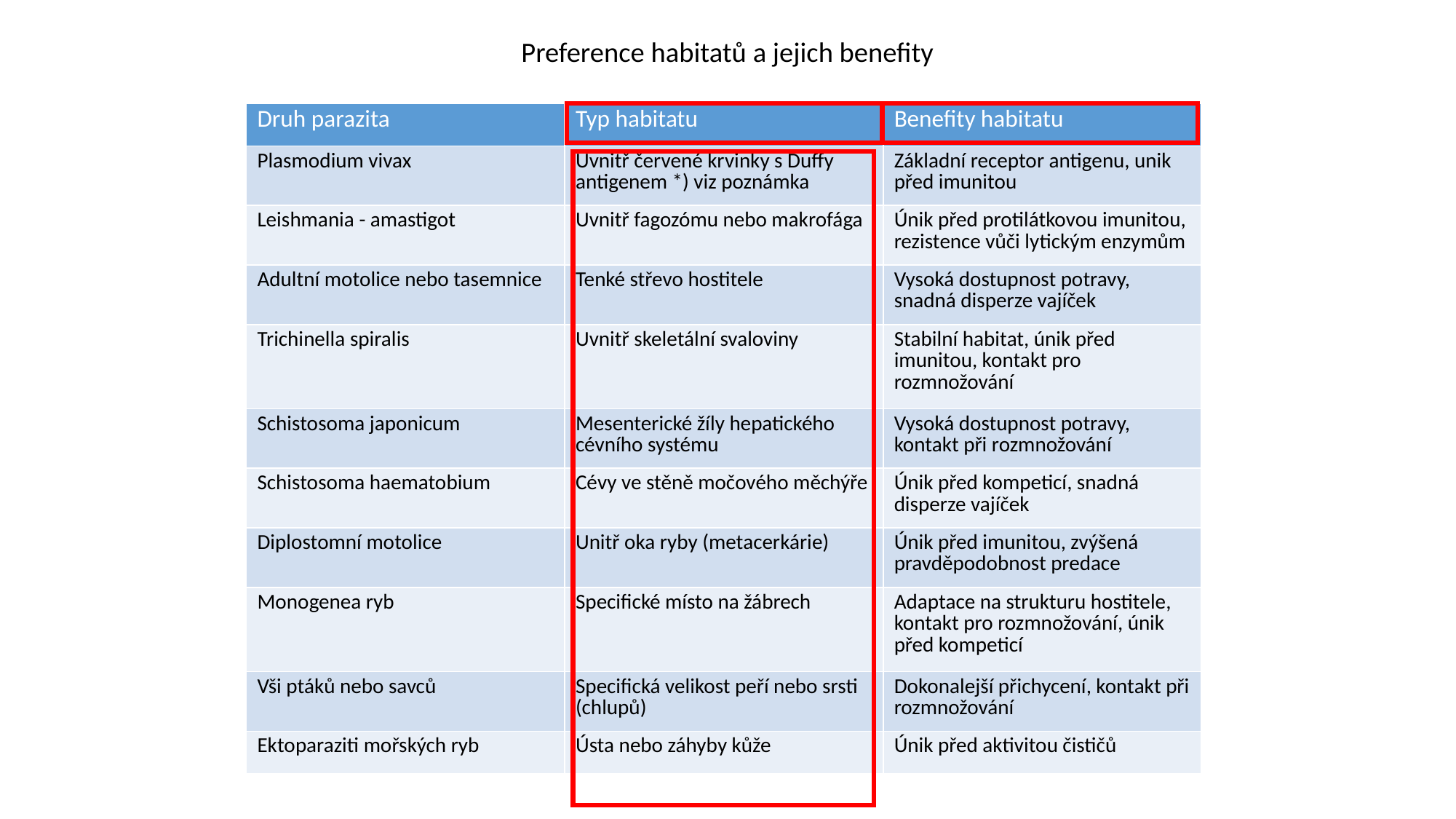

# Preference habitatů a jejich benefity
| Druh parazita | Typ habitatu | Benefity habitatu |
| --- | --- | --- |
| Plasmodium vivax | Uvnitř červené krvinky s Duffy antigenem \*) viz poznámka | Základní receptor antigenu, unik před imunitou |
| Leishmania - amastigot | Uvnitř fagozómu nebo makrofága | Únik před protilátkovou imunitou, rezistence vůči lytickým enzymům |
| Adultní motolice nebo tasemnice | Tenké střevo hostitele | Vysoká dostupnost potravy, snadná disperze vajíček |
| Trichinella spiralis | Uvnitř skeletální svaloviny | Stabilní habitat, únik před imunitou, kontakt pro rozmnožování |
| Schistosoma japonicum | Mesenterické žíly hepatického cévního systému | Vysoká dostupnost potravy, kontakt při rozmnožování |
| Schistosoma haematobium | Cévy ve stěně močového měchýře | Únik před kompeticí, snadná disperze vajíček |
| Diplostomní motolice | Unitř oka ryby (metacerkárie) | Únik před imunitou, zvýšená pravděpodobnost predace |
| Monogenea ryb | Specifické místo na žábrech | Adaptace na strukturu hostitele, kontakt pro rozmnožování, únik před kompeticí |
| Vši ptáků nebo savců | Specifická velikost peří nebo srsti (chlupů) | Dokonalejší přichycení, kontakt při rozmnožování |
| Ektoparaziti mořských ryb | Ústa nebo záhyby kůže | Únik před aktivitou čističů |